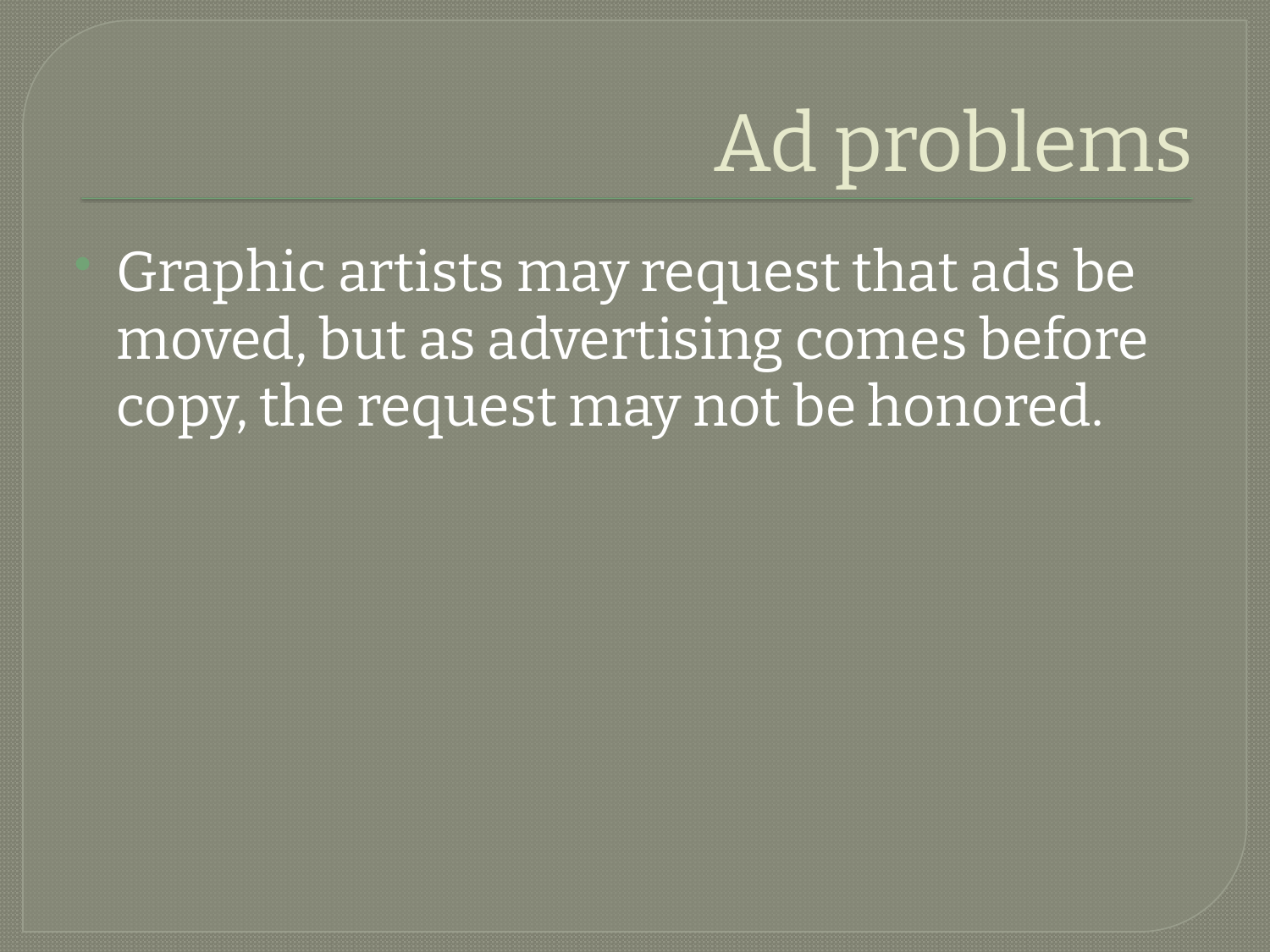

# Ad problems
Graphic artists may request that ads be moved, but as advertising comes before copy, the request may not be honored.